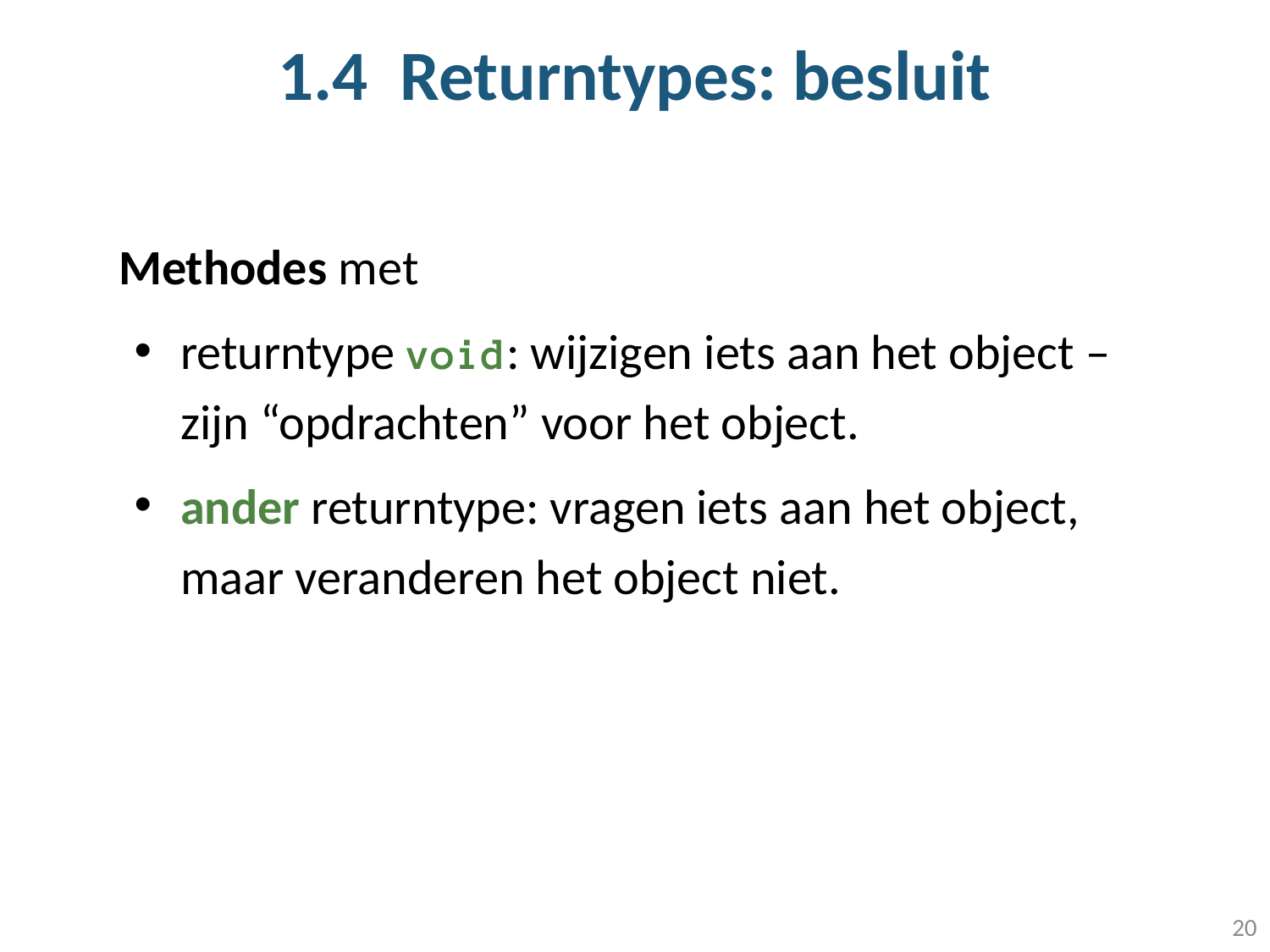

# 1.4  Returntypes: besluit
Methodes met
returntype void: wijzigen iets aan het object – zijn “opdrachten” voor het object.
ander returntype: vragen iets aan het object, maar veranderen het object niet.
20